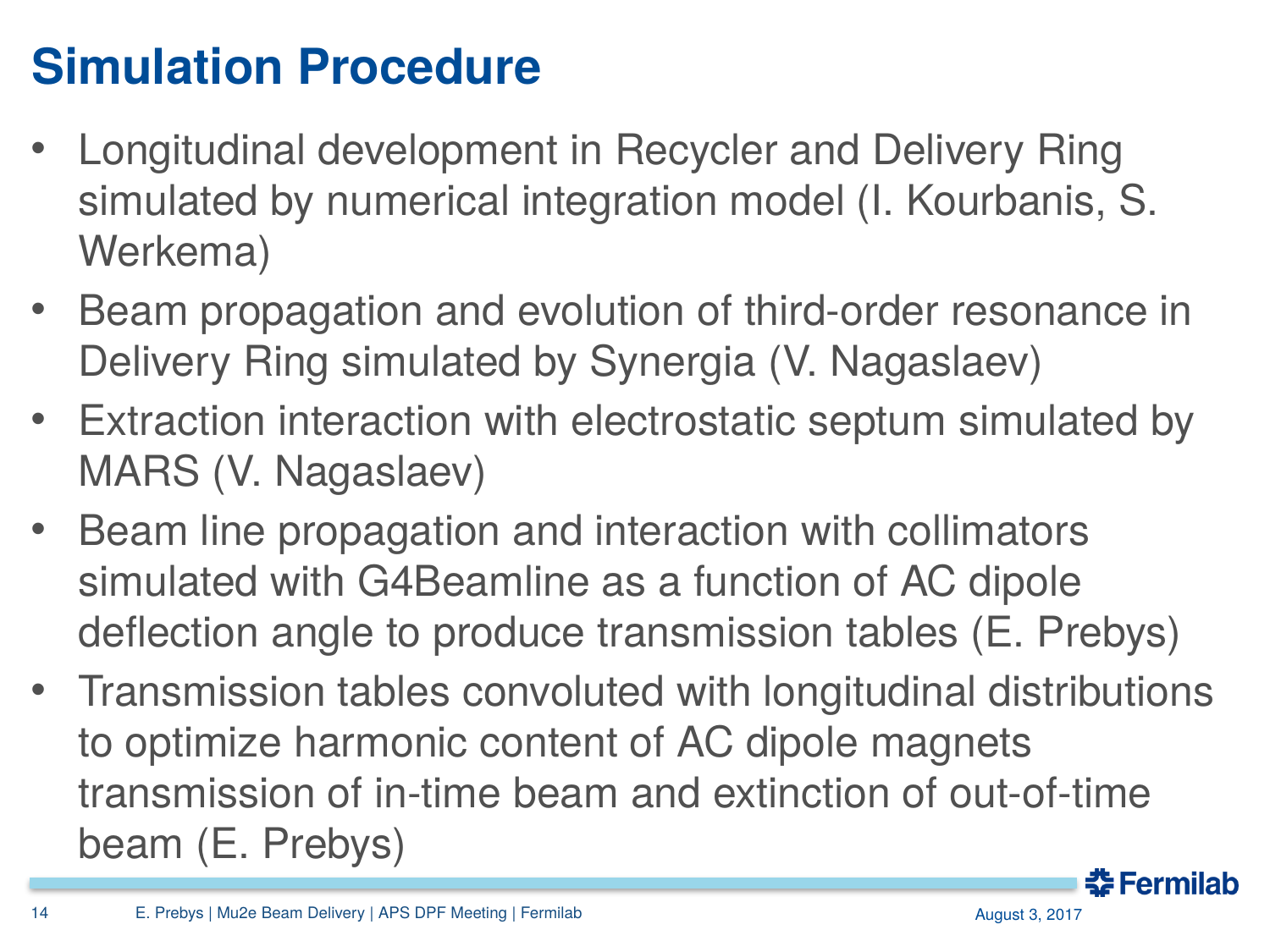

# Simulation Procedure
Longitudinal development in Recycler and Delivery Ring simulated by numerical integration model (I. Kourbanis, S. Werkema)
Beam propagation and evolution of third-order resonance in Delivery Ring simulated by Synergia (V. Nagaslaev)
Extraction interaction with electrostatic septum simulated by MARS (V. Nagaslaev)
Beam line propagation and interaction with collimators simulated with G4Beamline as a function of AC dipole deflection angle to produce transmission tables (E. Prebys)
Transmission tables convoluted with longitudinal distributions to optimize harmonic content of AC dipole magnets transmission of in-time beam and extinction of out-of-time beam (E. Prebys)
14
E. Prebys | Mu2e Beam Delivery | APS DPF Meeting | Fermilab
August 3, 2017